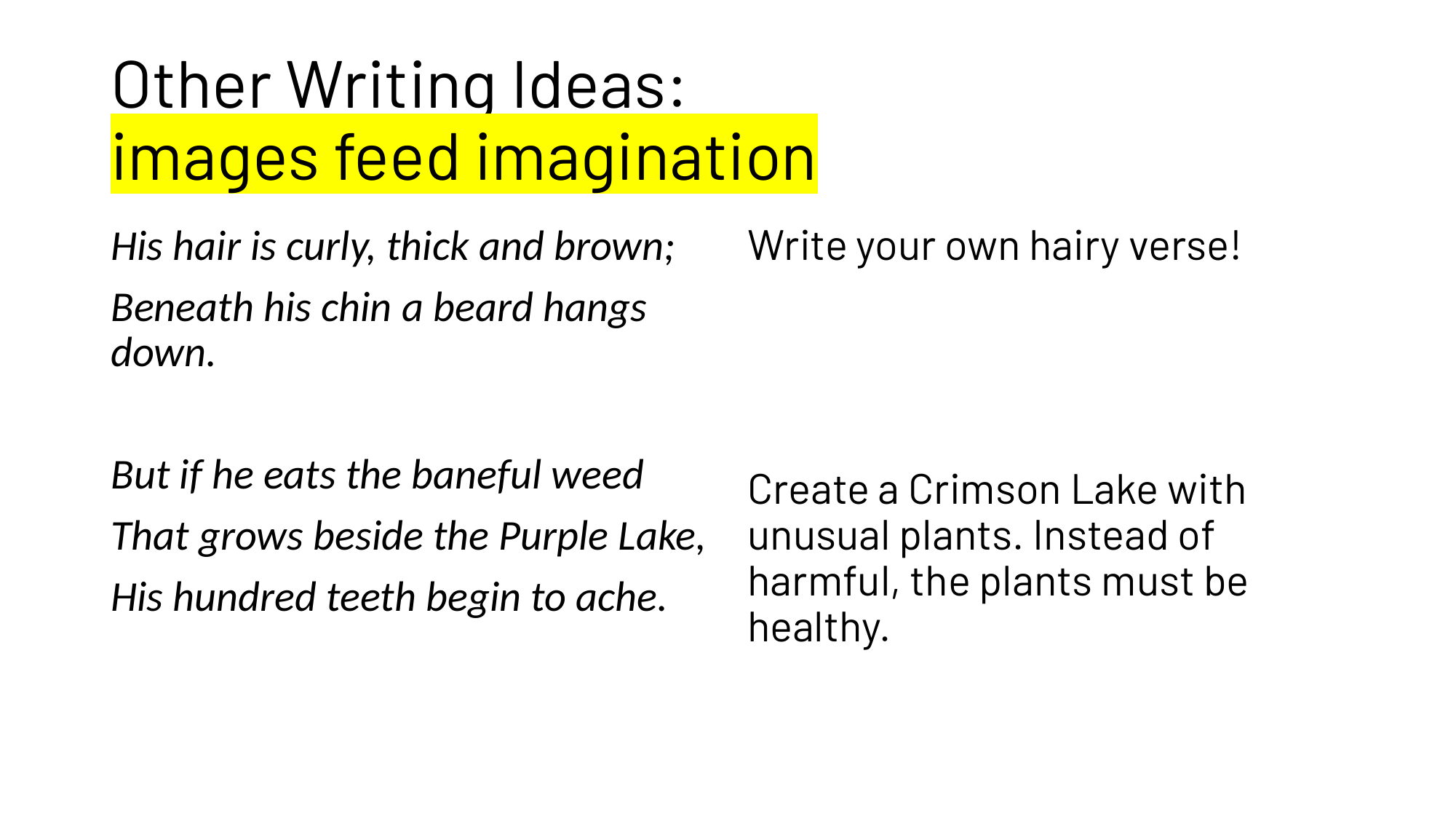

# Other Writing Ideas: images feed imagination
His hair is curly, thick and brown;
Beneath his chin a beard hangs down.

But if he eats the baneful weed
That grows beside the Purple Lake,
His hundred teeth begin to ache.

Write your own hairy verse!

Create a Crimson Lake with unusual plants. Instead of harmful, the plants must be healthy.